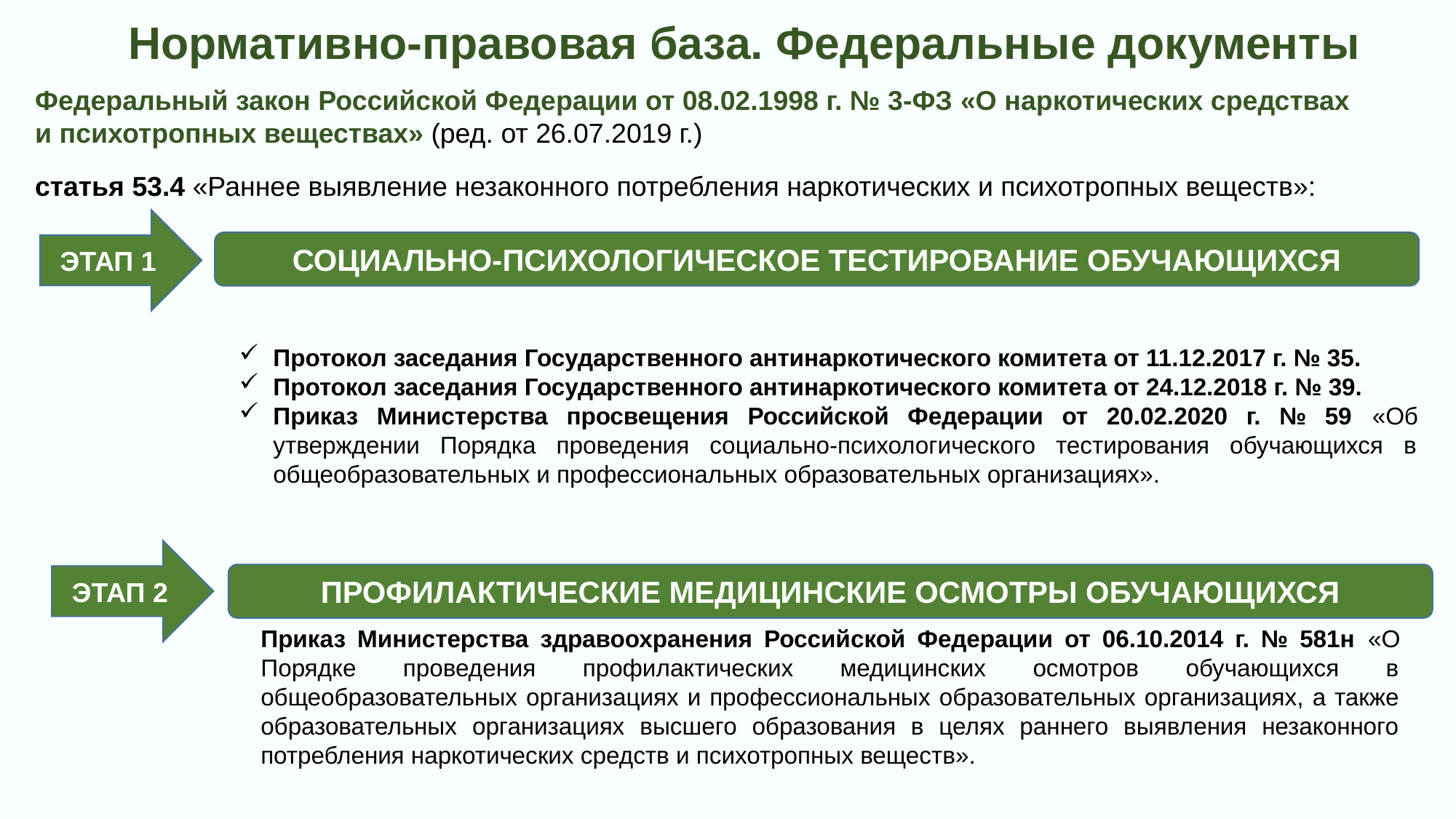

Нормативно-правовая база. Федеральные документы
Федеральный закон Российской Федерации от 08.02.1998 г. № 3-ФЗ «О наркотических средствах и психотропных веществах» (ред. от 26.07.2019 г.)
статья 53.4 «Раннее выявление незаконного потребления наркотических и психотропных веществ»:
ЭТАП 1
СОЦИАЛЬНО-ПСИХОЛОГИЧЕСКОЕ ТЕСТИРОВАНИЕ ОБУЧАЮЩИХСЯ
Протокол заседания Государственного антинаркотического комитета от 11.12.2017 г. № 35.
Протокол заседания Государственного антинаркотического комитета от 24.12.2018 г. № 39.
Приказ Министерства просвещения Российской Федерации от 20.02.2020 г. № 59 «Об утверждении Порядка проведения социально-психологического тестирования обучающихся в общеобразовательных и профессиональных образовательных организациях».
ЭТАП 2
ПРОФИЛАКТИЧЕСКИЕ МЕДИЦИНСКИЕ ОСМОТРЫ ОБУЧАЮЩИХСЯ
Приказ Министерства здравоохранения Российской Федерации от 06.10.2014 г. № 581н «О Порядке проведения профилактических медицинских осмотров обучающихся в общеобразовательных организациях и профессиональных образовательных организациях, а также образовательных организациях высшего образования в целях раннего выявления незаконного потребления наркотических средств и психотропных веществ».